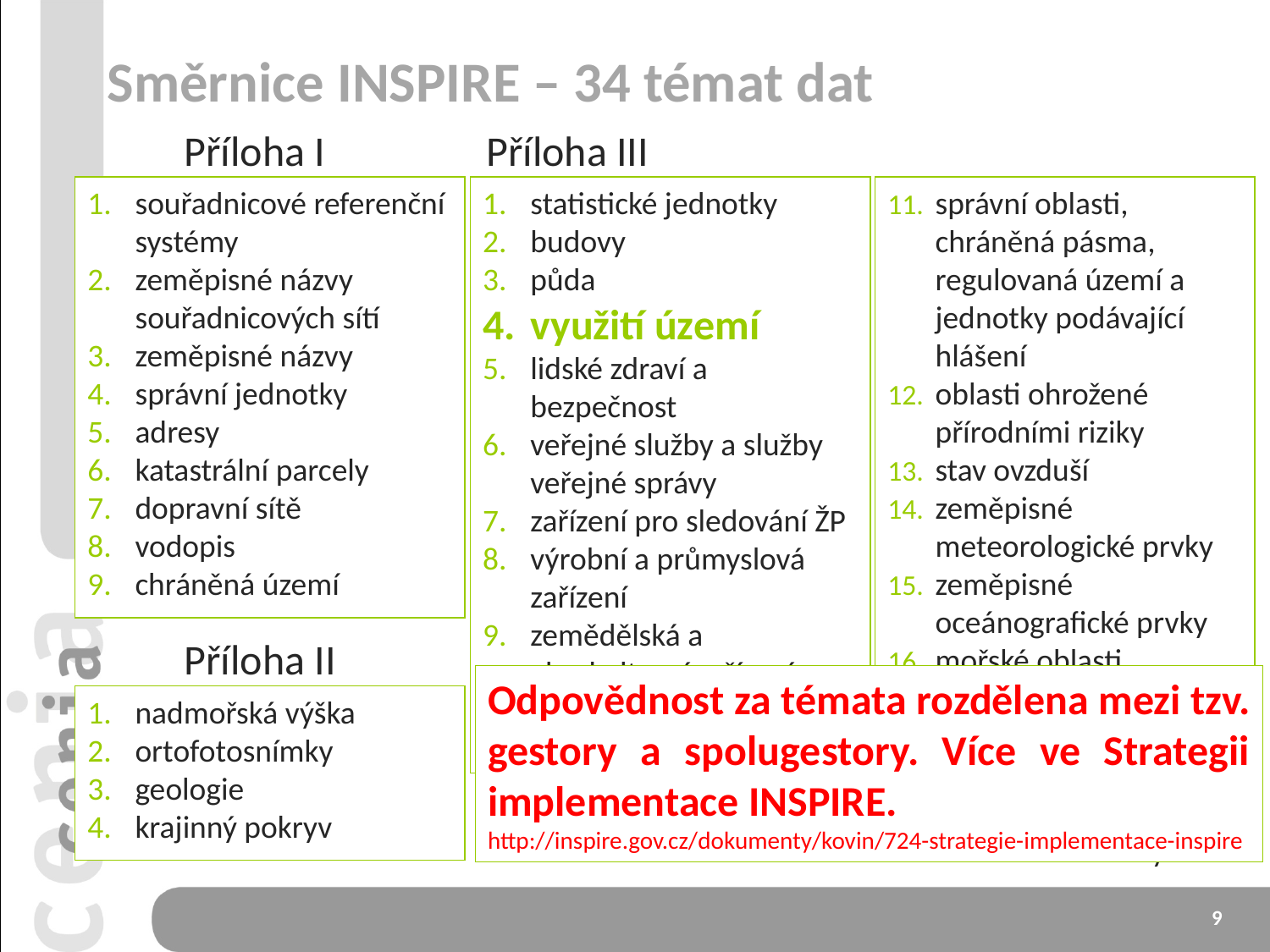

Směrnice INSPIRE – 34 témat dat
Příloha I
Příloha III
souřadnicové referenční systémy
zeměpisné názvy souřadnicových sítí
zeměpisné názvy
správní jednotky
adresy
katastrální parcely
dopravní sítě
vodopis
chráněná území
statistické jednotky
budovy
půda
využití území
lidské zdraví a bezpečnost
veřejné služby a služby veřejné správy
zařízení pro sledování ŽP
výrobní a průmyslová zařízení
zemědělská a akvakulturní zařízení
rozložení obyvatelstva – demografie
správní oblasti, chráněná pásma, regulovaná území a jednotky podávající hlášení
oblasti ohrožené přírodními riziky
stav ovzduší
zeměpisné meteorologické prvky
zeměpisné oceánografické prvky
mořské oblasti
bioregiony
stanoviště a biotopy
rozložení druhů
energetické zdroje
nerostné suroviny
Příloha II
Odpovědnost za témata rozdělena mezi tzv. gestory a spolugestory. Více ve Strategii implementace INSPIRE.
http://inspire.gov.cz/dokumenty/kovin/724-strategie-implementace-inspire
nadmořská výška
ortofotosnímky
geologie
krajinný pokryv
9